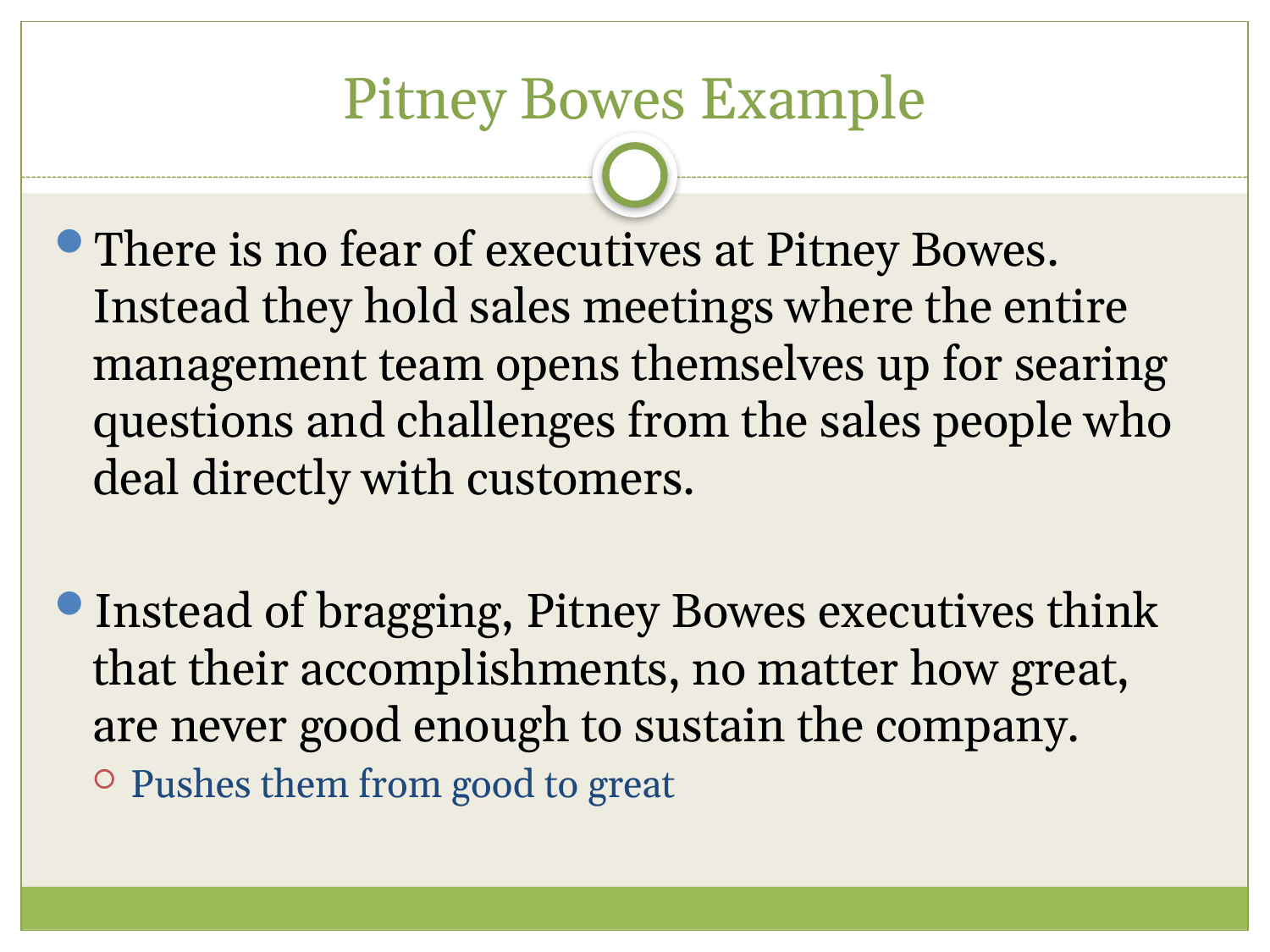

# Pitney Bowes Example
There is no fear of executives at Pitney Bowes.  Instead they hold sales meetings where the entire management team opens themselves up for searing questions and challenges from the sales people who deal directly with customers.

Instead of bragging, Pitney Bowes executives think that their accomplishments, no matter how great,  are never good enough to sustain the company.
Pushes them from good to great